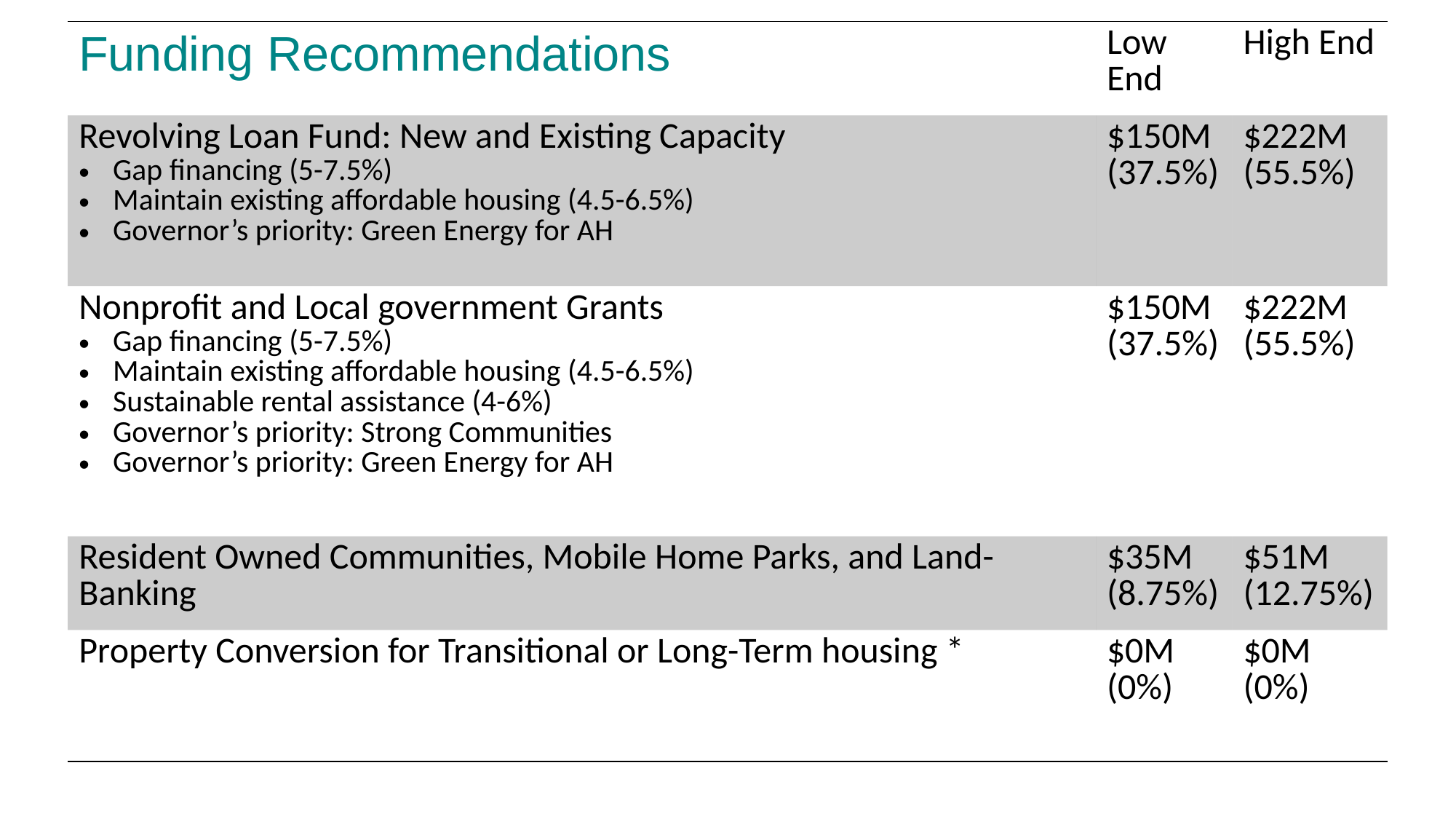

| Funding Recommendations | Low End | High End |
| --- | --- | --- |
| Revolving Loan Fund: New and Existing Capacity Gap financing (5-7.5%) Maintain existing affordable housing (4.5-6.5%) Governor’s priority: Green Energy for AH | $150M (37.5%) | $222M (55.5%) |
| Nonprofit and Local government Grants Gap financing (5-7.5%) Maintain existing affordable housing (4.5-6.5%) Sustainable rental assistance (4-6%) Governor’s priority: Strong Communities Governor’s priority: Green Energy for AH | $150M (37.5%) | $222M (55.5%) |
| Resident Owned Communities, Mobile Home Parks, and Land-Banking | $35M (8.75%) | $51M (12.75%) |
| Property Conversion for Transitional or Long-Term housing \* | $0M (0%) | $0M (0%) |